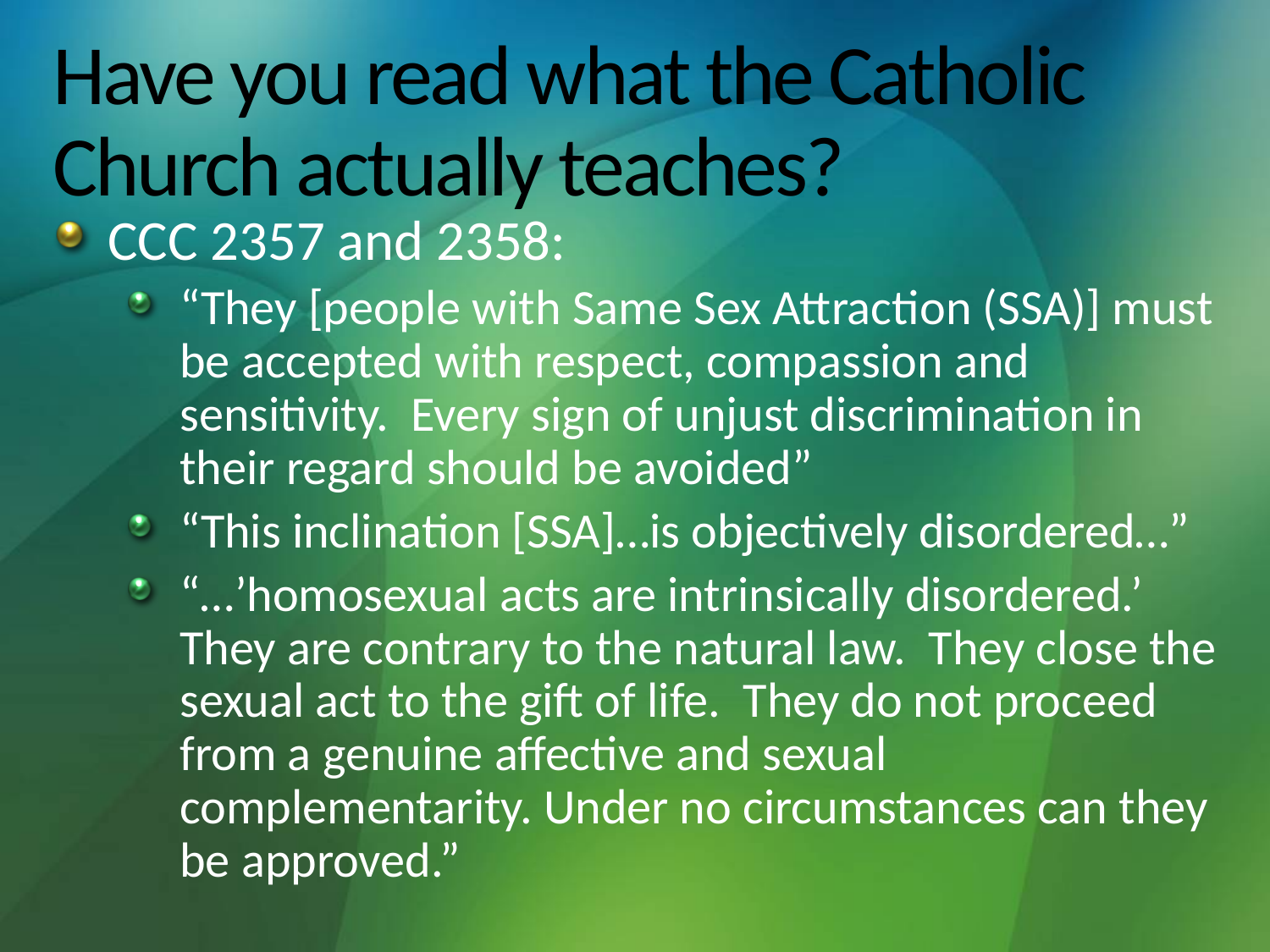

# Have you read what the Catholic Church actually teaches?
CCC 2357 and 2358:
“They [people with Same Sex Attraction (SSA)] must be accepted with respect, compassion and sensitivity.  Every sign of unjust discrimination in their regard should be avoided”
“This inclination [SSA]…is objectively disordered…”
“…’homosexual acts are intrinsically disordered.’  They are contrary to the natural law.  They close the sexual act to the gift of life.  They do not proceed from a genuine affective and sexual complementarity. Under no circumstances can they be approved.”